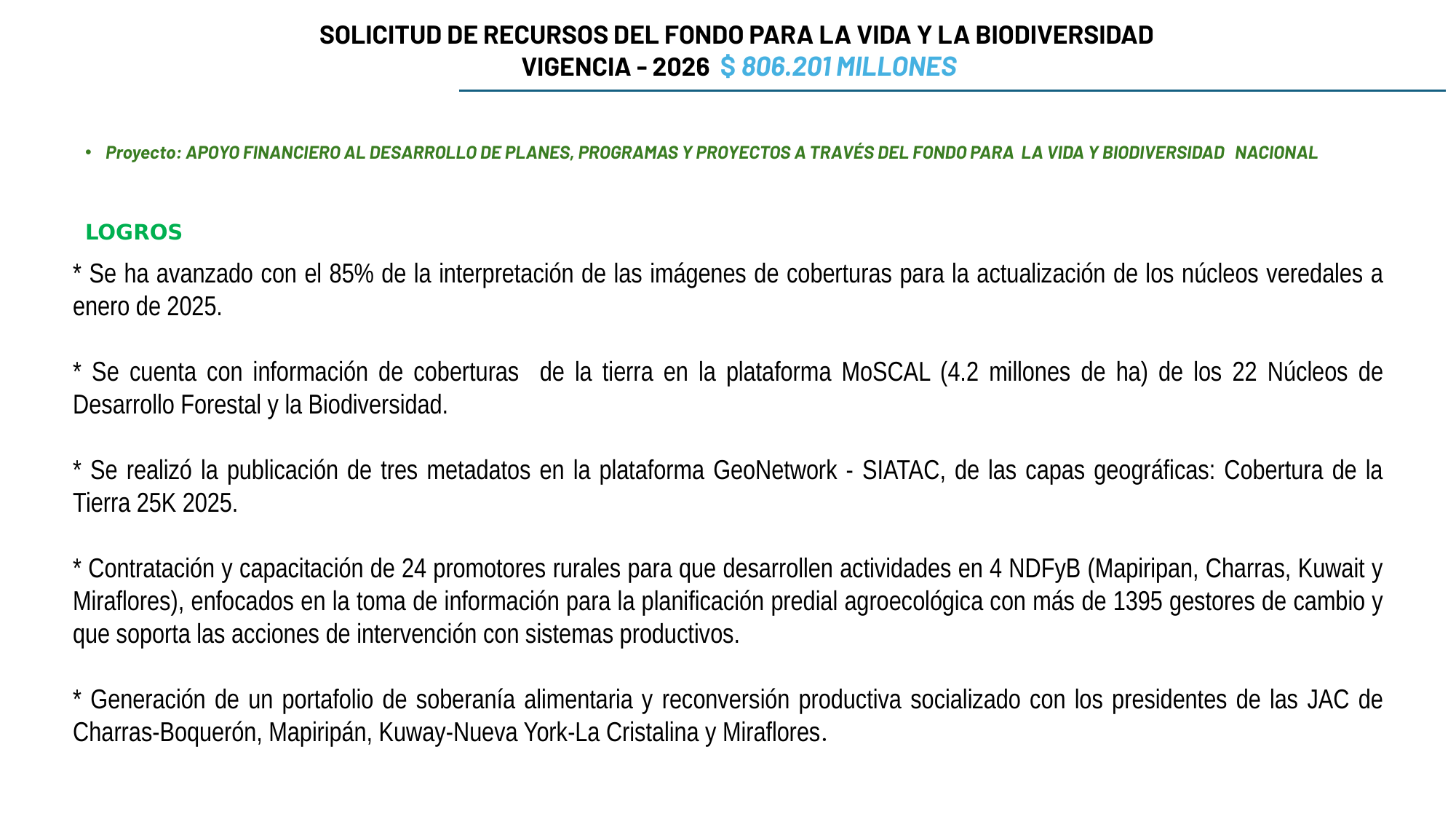

SOLICITUD DE RECURSOS DEL FONDO PARA LA VIDA Y LA BIODIVERSIDAD
VIGENCIA - 2026  $ 806.201 MILLONES
Proyecto: APOYO FINANCIERO AL DESARROLLO DE PLANES, PROGRAMAS Y PROYECTOS A TRAVÉS DEL FONDO PARA  LA VIDA Y BIODIVERSIDAD   NACIONAL
LOGROS
* Se ha avanzado con el 85% de la interpretación de las imágenes de coberturas para la actualización de los núcleos veredales a enero de 2025.

* Se cuenta con información de coberturas  de la tierra en la plataforma MoSCAL (4.2 millones de ha) de los 22 Núcleos de Desarrollo Forestal y la Biodiversidad.

* Se realizó la publicación de tres metadatos en la plataforma GeoNetwork - SIATAC, de las capas geográficas: Cobertura de la Tierra 25K 2025.

* Contratación y capacitación de 24 promotores rurales para que desarrollen actividades en 4 NDFyB (Mapiripan, Charras, Kuwait y Miraflores), enfocados en la toma de información para la planificación predial agroecológica con más de 1395 gestores de cambio y que soporta las acciones de intervención con sistemas productivos.

* Generación de un portafolio de soberanía alimentaria y reconversión productiva socializado con los presidentes de las JAC de Charras-Boquerón, Mapiripán, Kuway-Nueva York-La Cristalina y Miraflores.